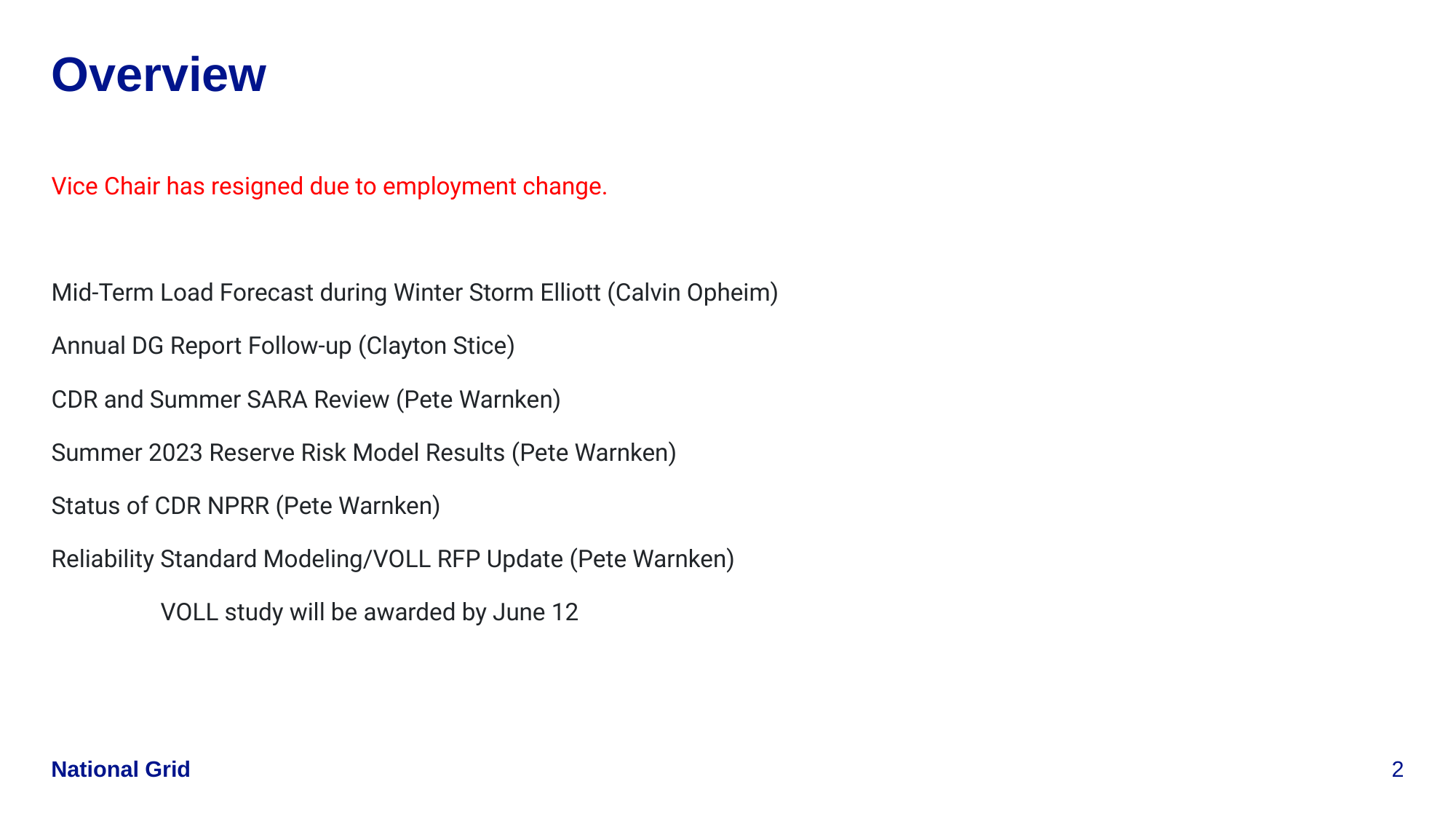

# Overview
Vice Chair has resigned due to employment change.

Mid-Term Load Forecast during Winter Storm Elliott (Calvin Opheim)
Annual DG Report Follow-up (Clayton Stice)
CDR and Summer SARA Review (Pete Warnken)
Summer 2023 Reserve Risk Model Results (Pete Warnken)
Status of CDR NPRR (Pete Warnken)
Reliability Standard Modeling/VOLL RFP Update (Pete Warnken)
	VOLL study will be awarded by June 12